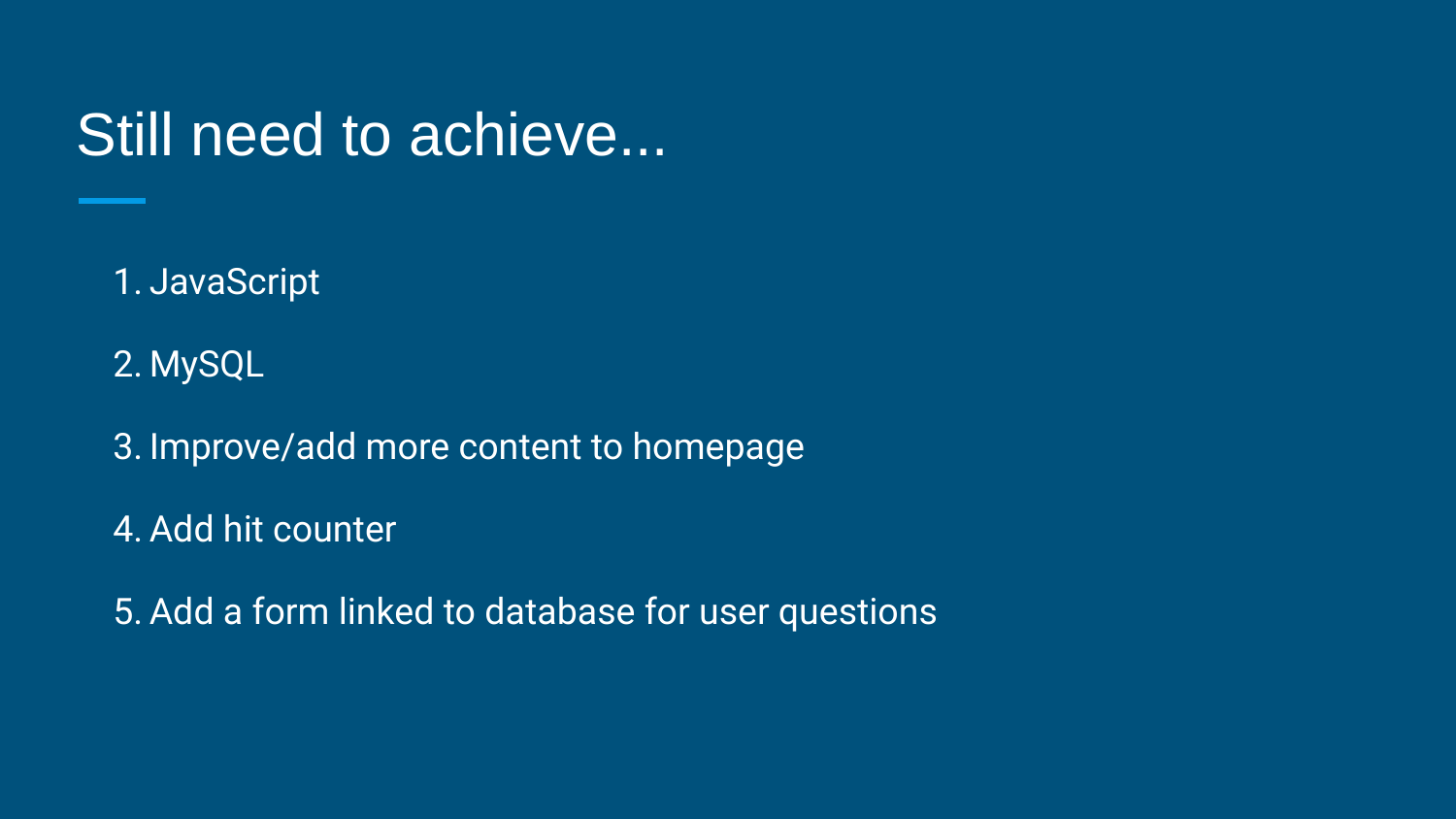

# Still need to achieve...
JavaScript
MySQL
Improve/add more content to homepage
Add hit counter
Add a form linked to database for user questions